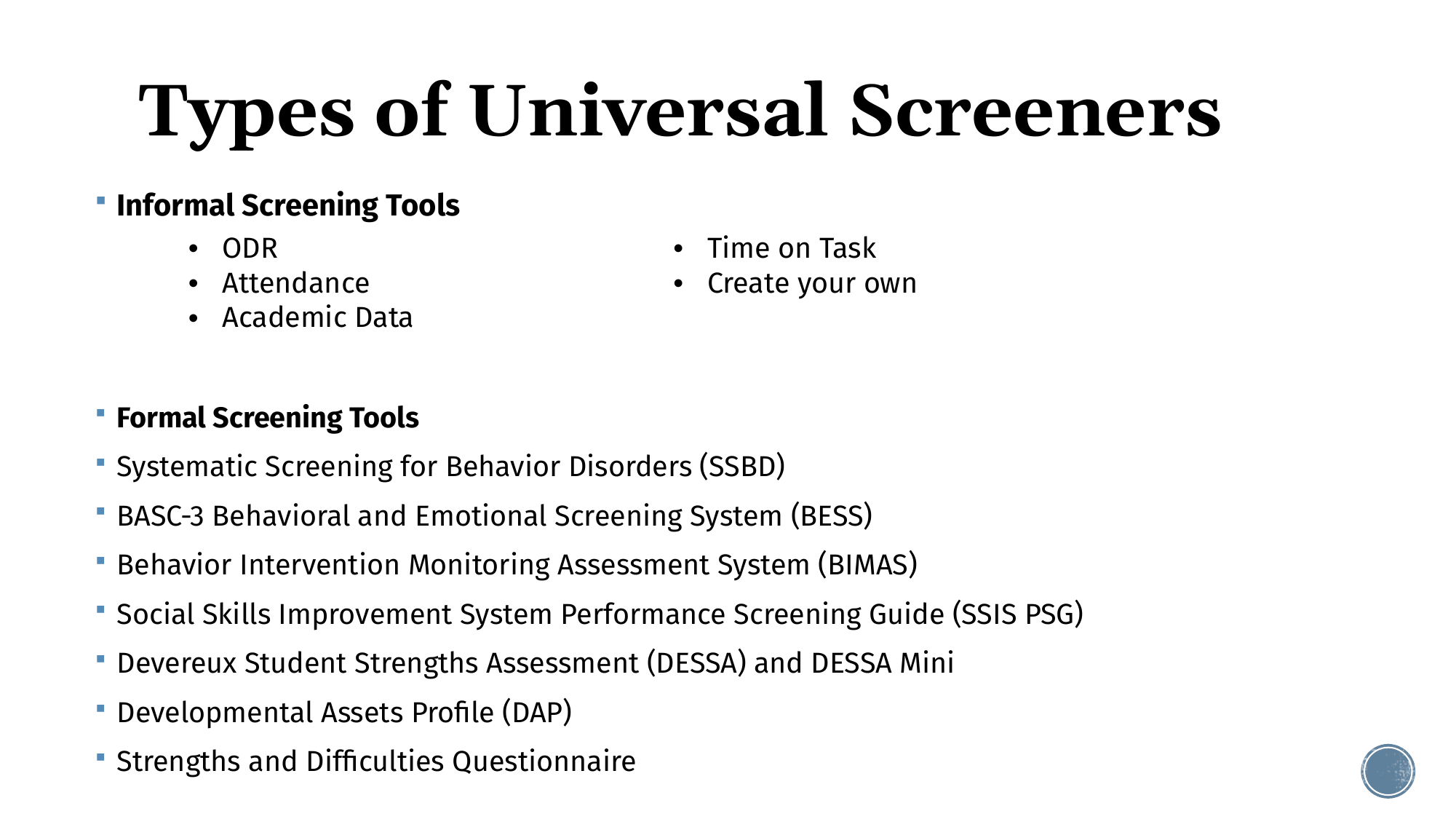

# Types of Universal Screeners
Informal Screening Tools

Formal Screening Tools
Systematic Screening for Behavior Disorders (SSBD)
BASC-3 Behavioral and Emotional Screening System (BESS)
Behavior Intervention Monitoring Assessment System (BIMAS)
Social Skills Improvement System Performance Screening Guide (SSIS PSG)
Devereux Student Strengths Assessment (DESSA) and DESSA Mini
Developmental Assets Profile (DAP)
Strengths and Difficulties Questionnaire

| ODR Attendance Academic Data | Time on Task Create your own |
| --- | --- |